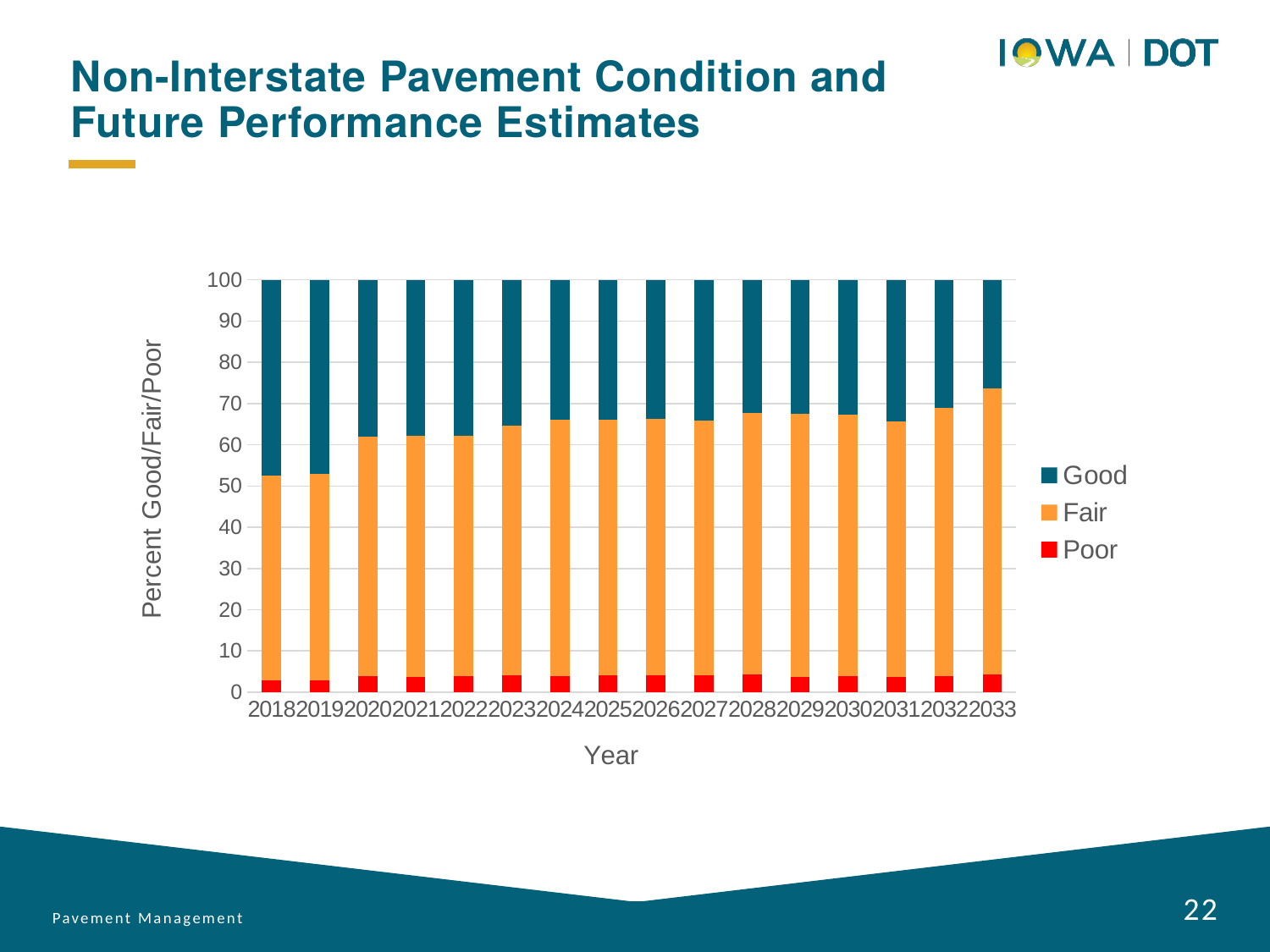

Non-Interstate Pavement Condition and Future Performance Estimates

### Chart

| Category | Poor | Fair | Good |
|---|---|---|---|
| 2018 | 2.8000000000000043 | 49.8 | 47.4 |
| 2019 | 2.8999999999999986 | 50.0 | 47.1 |
| 2020 | 3.9 | 58.0 | 38.0 |
| 2021 | 3.7 | 58.4 | 37.9 |
| 2022 | 3.8 | 58.4 | 37.8 |
| 2023 | 4.0 | 60.7 | 35.3 |
| 2024 | 3.8 | 62.3 | 33.9 |
| 2025 | 4.0 | 62.0 | 34.1 |
| 2026 | 4.0 | 62.2 | 33.8 |
| 2027 | 4.1 | 61.7 | 34.2 |
| 2028 | 4.2 | 63.5 | 32.3 |
| 2029 | 3.7 | 63.8 | 32.4 |
| 2030 | 3.8 | 63.6 | 32.5 |
| 2031 | 3.6 | 62.0 | 34.4 |
| 2032 | 3.8 | 65.2 | 31.1 |
| 2033 | 4.2 | 69.5 | 26.3 |